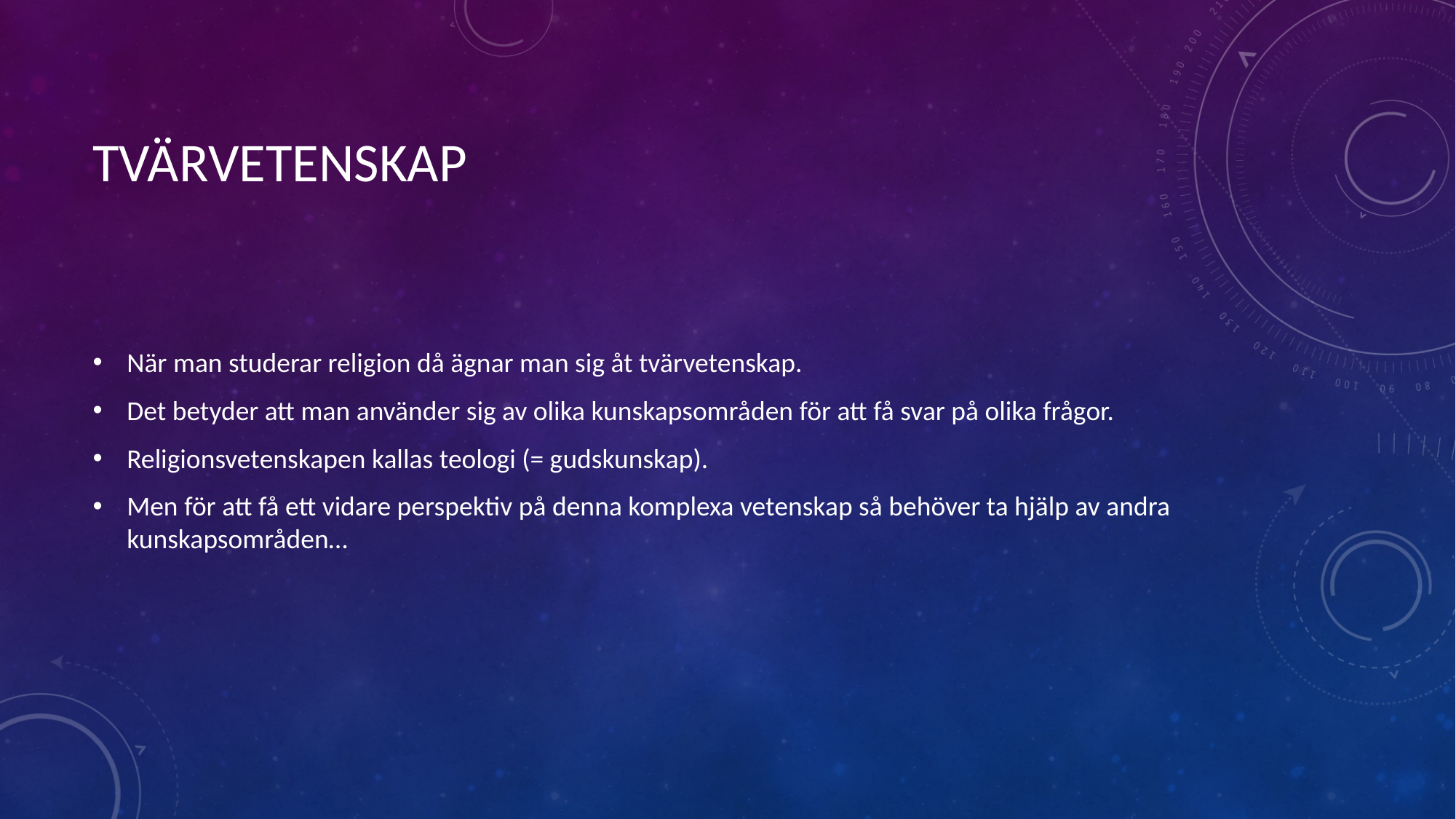

# Tvärvetenskap
När man studerar religion då ägnar man sig åt tvärvetenskap.
Det betyder att man använder sig av olika kunskapsområden för att få svar på olika frågor.
Religionsvetenskapen kallas teologi (= gudskunskap).
Men för att få ett vidare perspektiv på denna komplexa vetenskap så behöver ta hjälp av andra kunskapsområden…